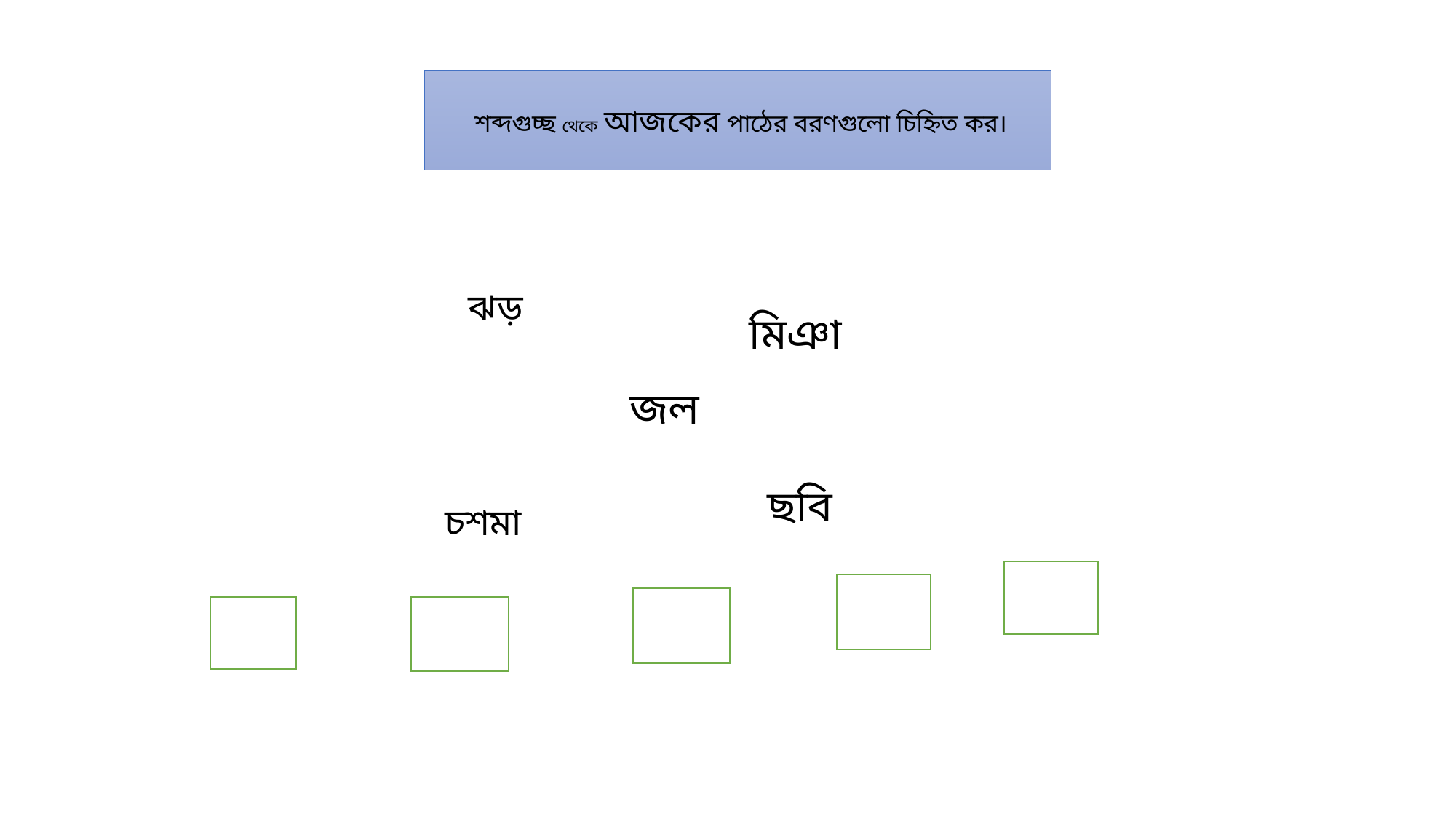

শব্দগুচ্ছ থেকে আজকের পাঠের বরণগুলো চিহ্নিত কর।
 ঝড়
 মিঞা
 জল
 ছবি
 চশমা